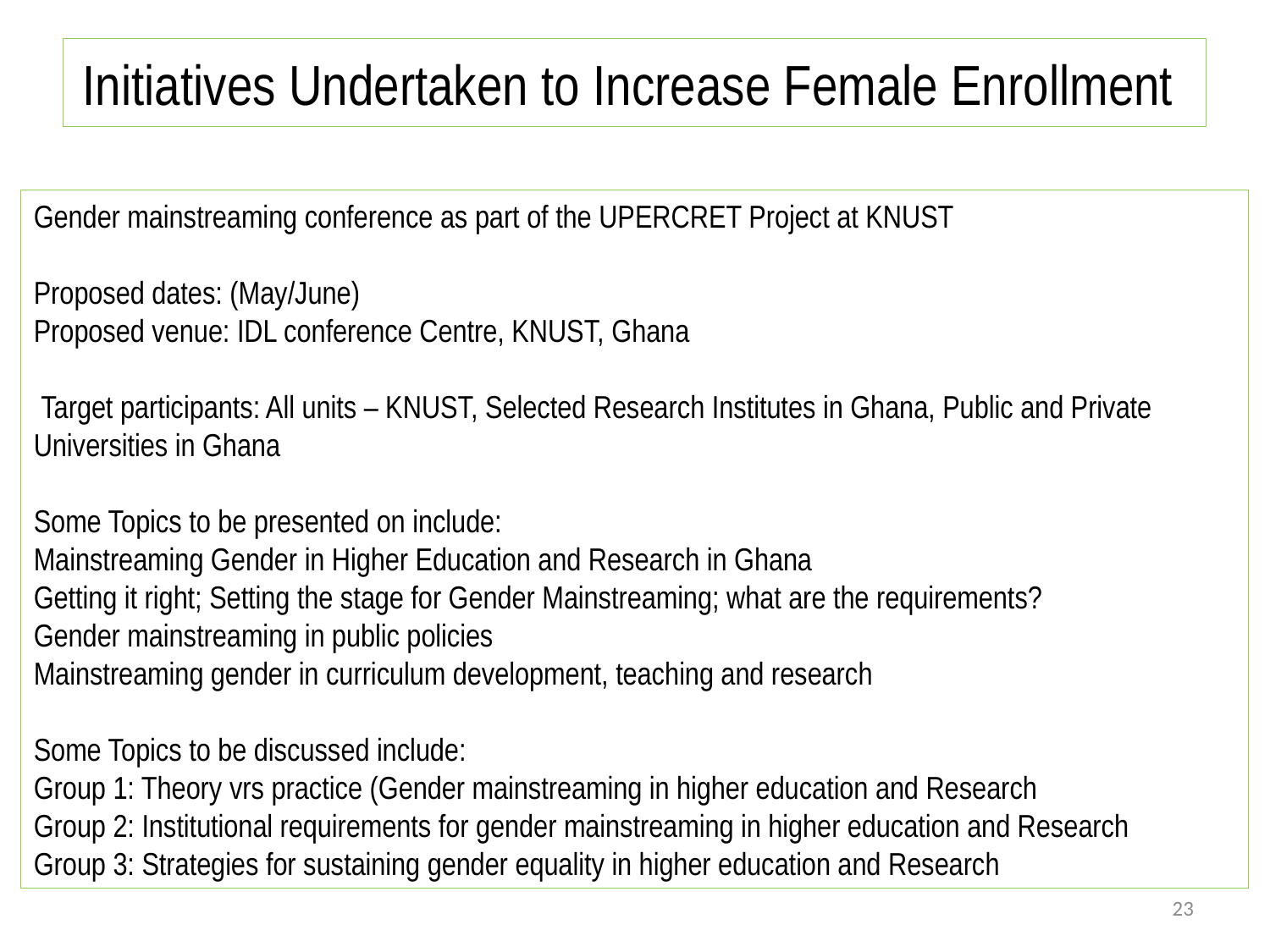

Initiatives Undertaken to Increase Female Enrollment
Gender mainstreaming conference as part of the UPERCRET Project at KNUST

Proposed dates: (May/June)
Proposed venue: IDL conference Centre, KNUST, Ghana

 Target participants: All units – KNUST, Selected Research Institutes in Ghana, Public and Private Universities in Ghana

Some Topics to be presented on include:
Mainstreaming Gender in Higher Education and Research in Ghana
Getting it right; Setting the stage for Gender Mainstreaming; what are the requirements?
Gender mainstreaming in public policies
Mainstreaming gender in curriculum development, teaching and research

Some Topics to be discussed include:
Group 1: Theory vrs practice (Gender mainstreaming in higher education and Research
Group 2: Institutional requirements for gender mainstreaming in higher education and Research
Group 3: Strategies for sustaining gender equality in higher education and Research
23